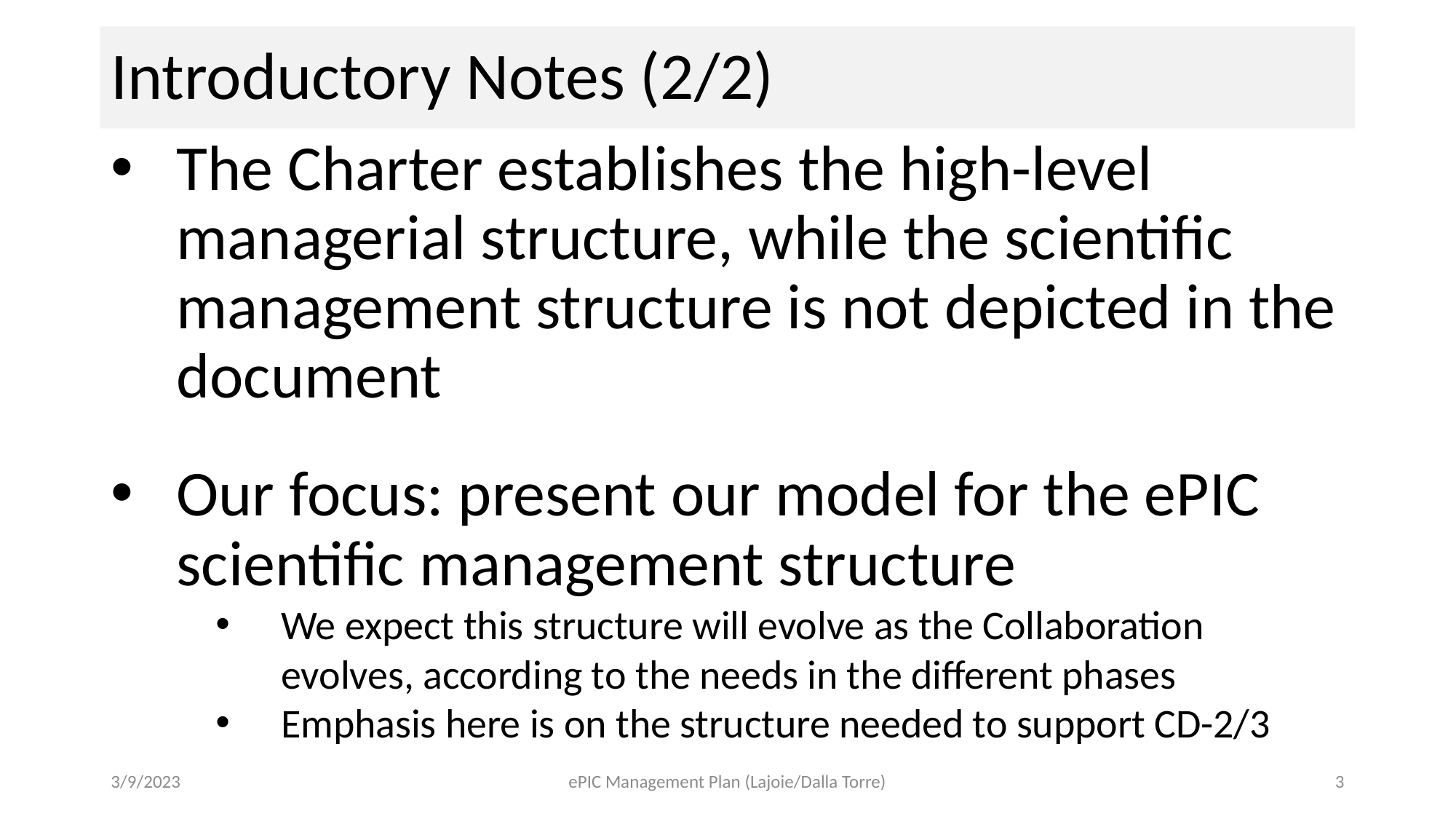

# Introductory Notes (2/2)
The Charter establishes the high-level managerial structure, while the scientific management structure is not depicted in the document

Our focus: present our model for the ePIC scientific management structure
We expect this structure will evolve as the Collaboration evolves, according to the needs in the different phases
Emphasis here is on the structure needed to support CD-2/3
3/9/2023
ePIC Management Plan (Lajoie/Dalla Torre)
3